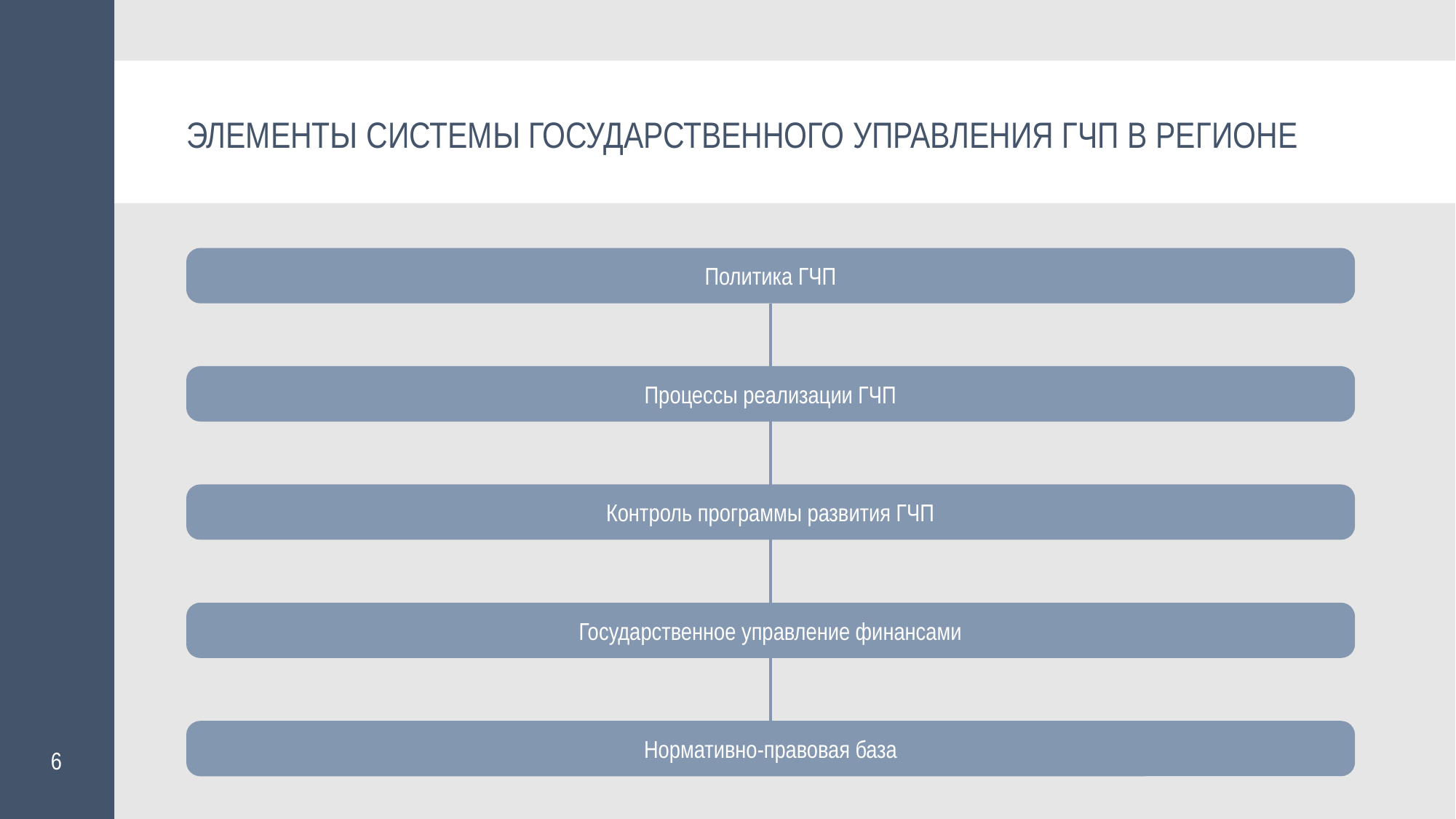

ЭЛЕМЕНТЫ СИСТЕМЫ ГОСУДАРСТВЕННОГО УПРАВЛЕНИЯ ГЧП В РЕГИОНЕ
Политика ГЧП
Процессы реализации ГЧП
Контроль программы развития ГЧП

[unsupported chart]

Государственное управление финансами
Нормативно-правовая база
6